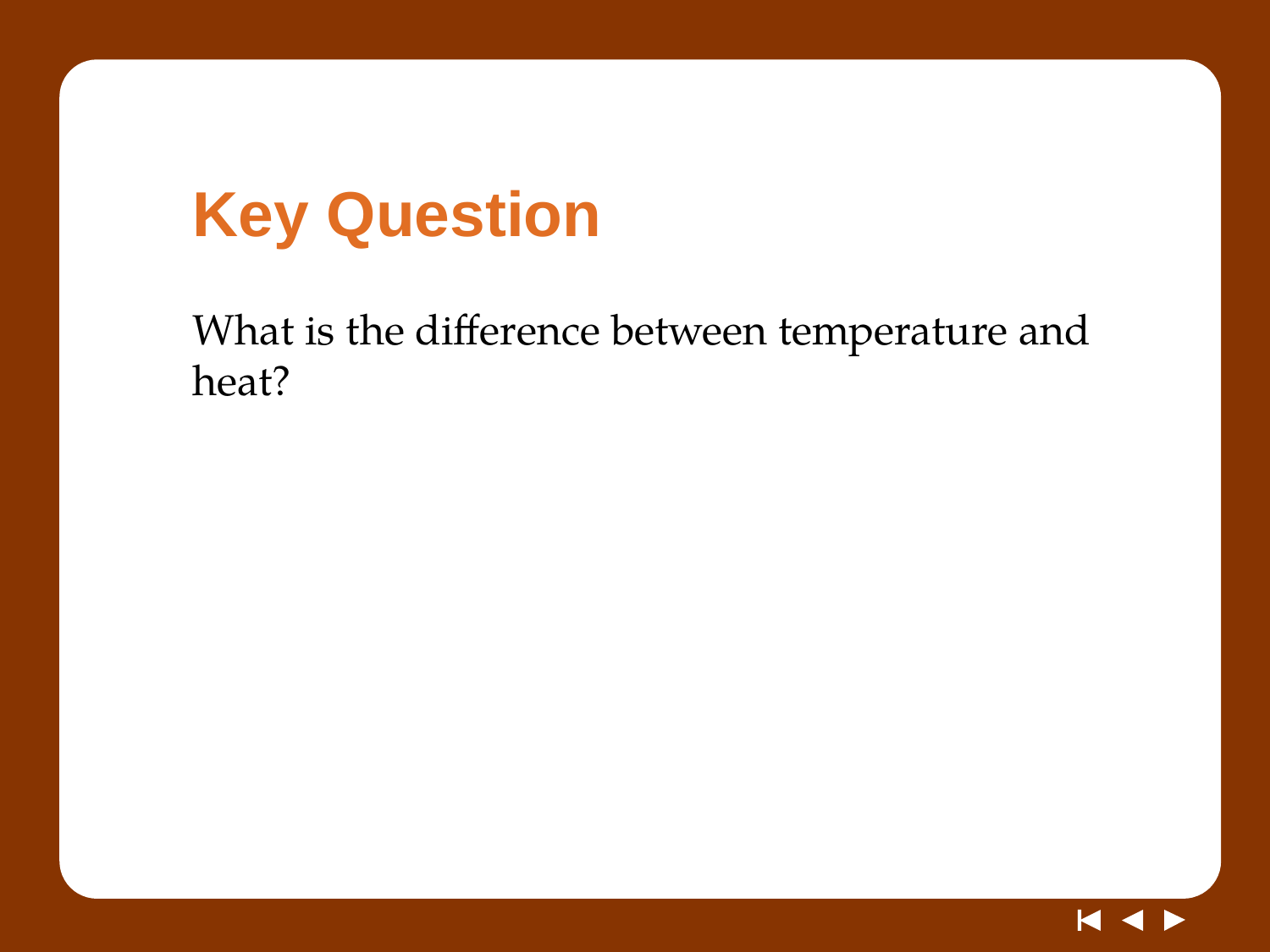

# Key Question
What is the difference between temperature and heat?